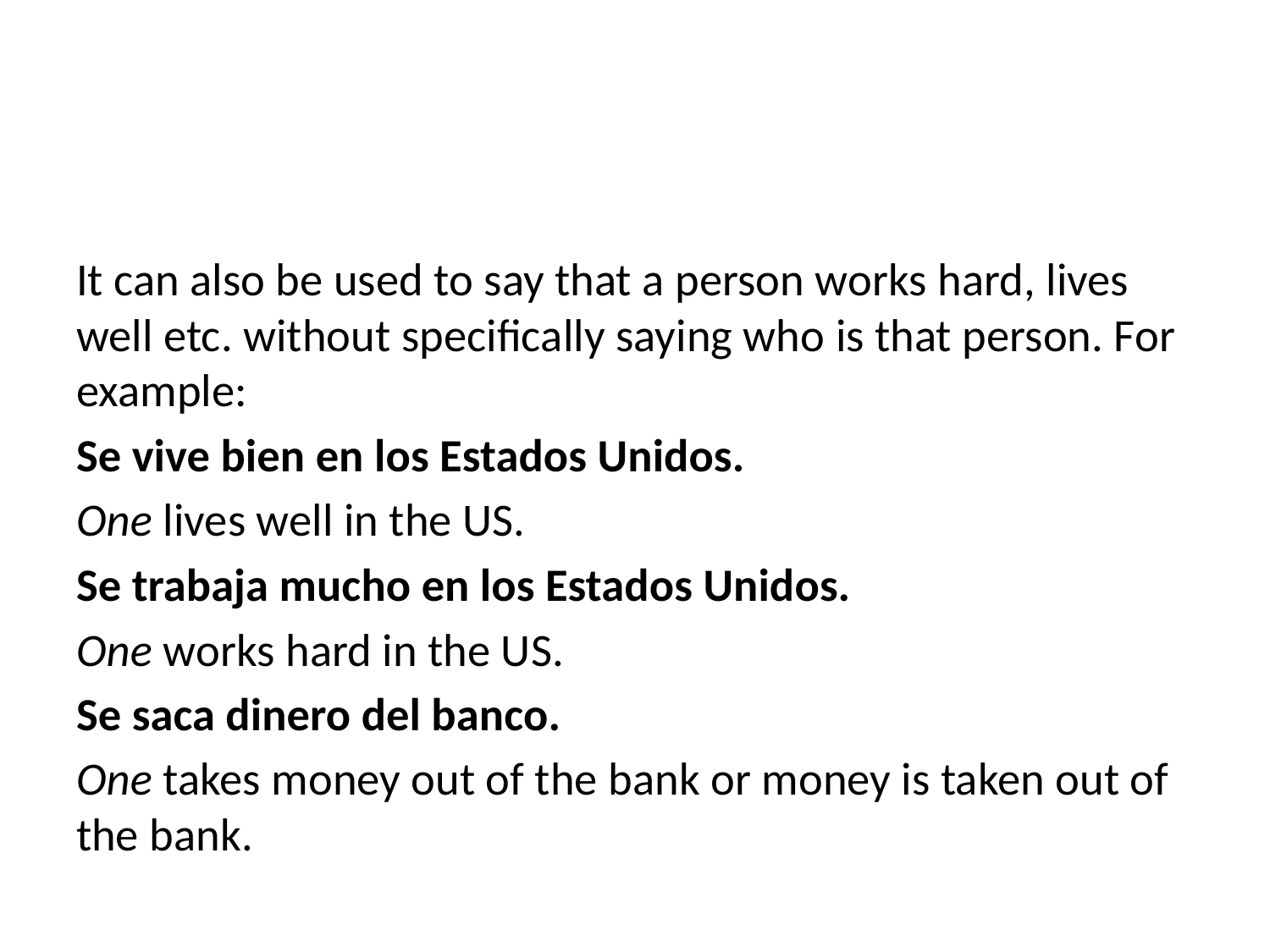

#
It can also be used to say that a person works hard, lives well etc. without specifically saying who is that person. For example:
Se vive bien en los Estados Unidos.
One lives well in the US.
Se trabaja mucho en los Estados Unidos.
One works hard in the US.
Se saca dinero del banco.
One takes money out of the bank or money is taken out of the bank.